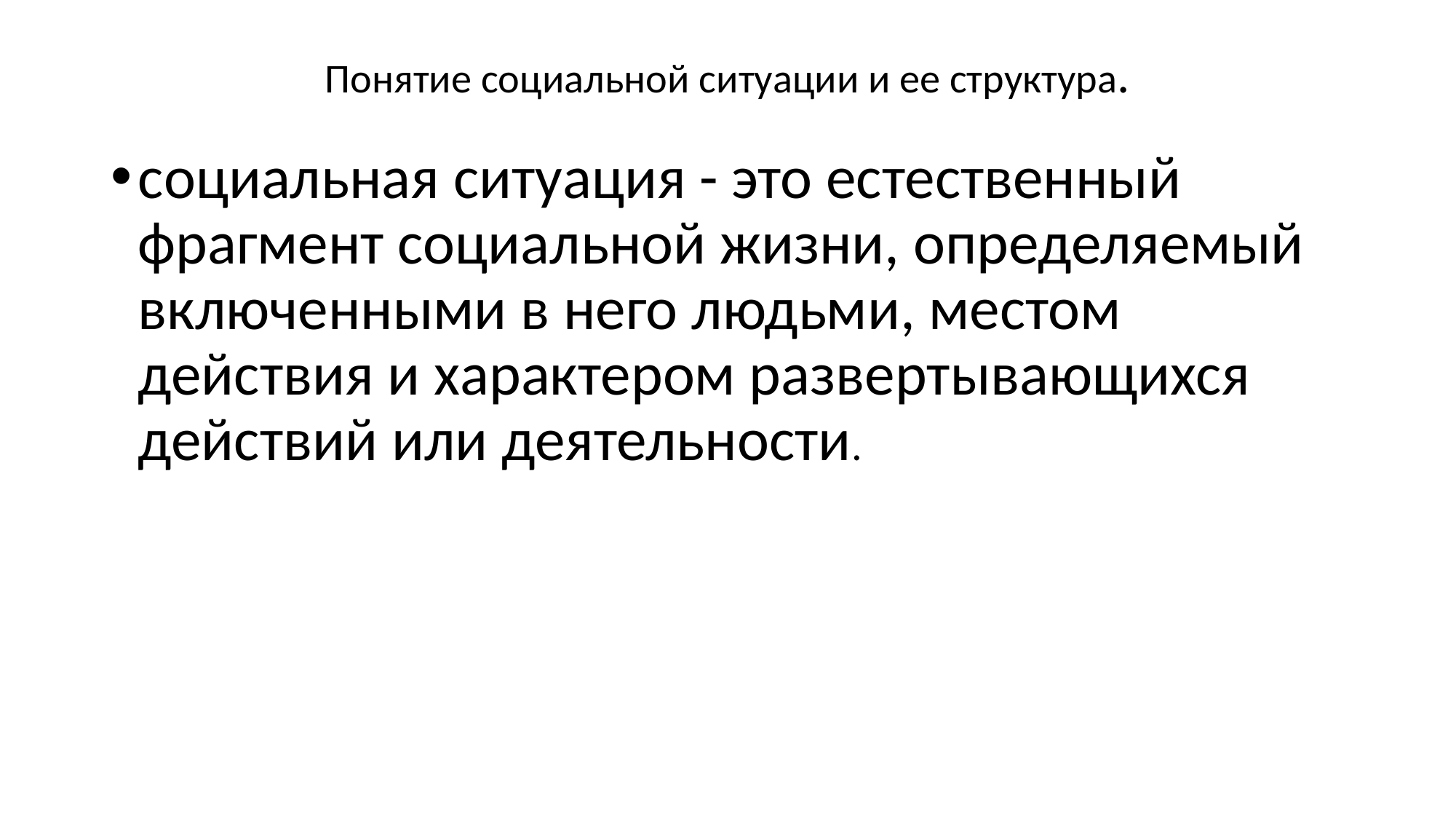

# Понятие социальной ситуации и ее структура.
социальная ситуация - это естественный фрагмент социальной жизни, определяемый включенными в него людьми, местом действия и характером развертывающихся действий или деятельности.